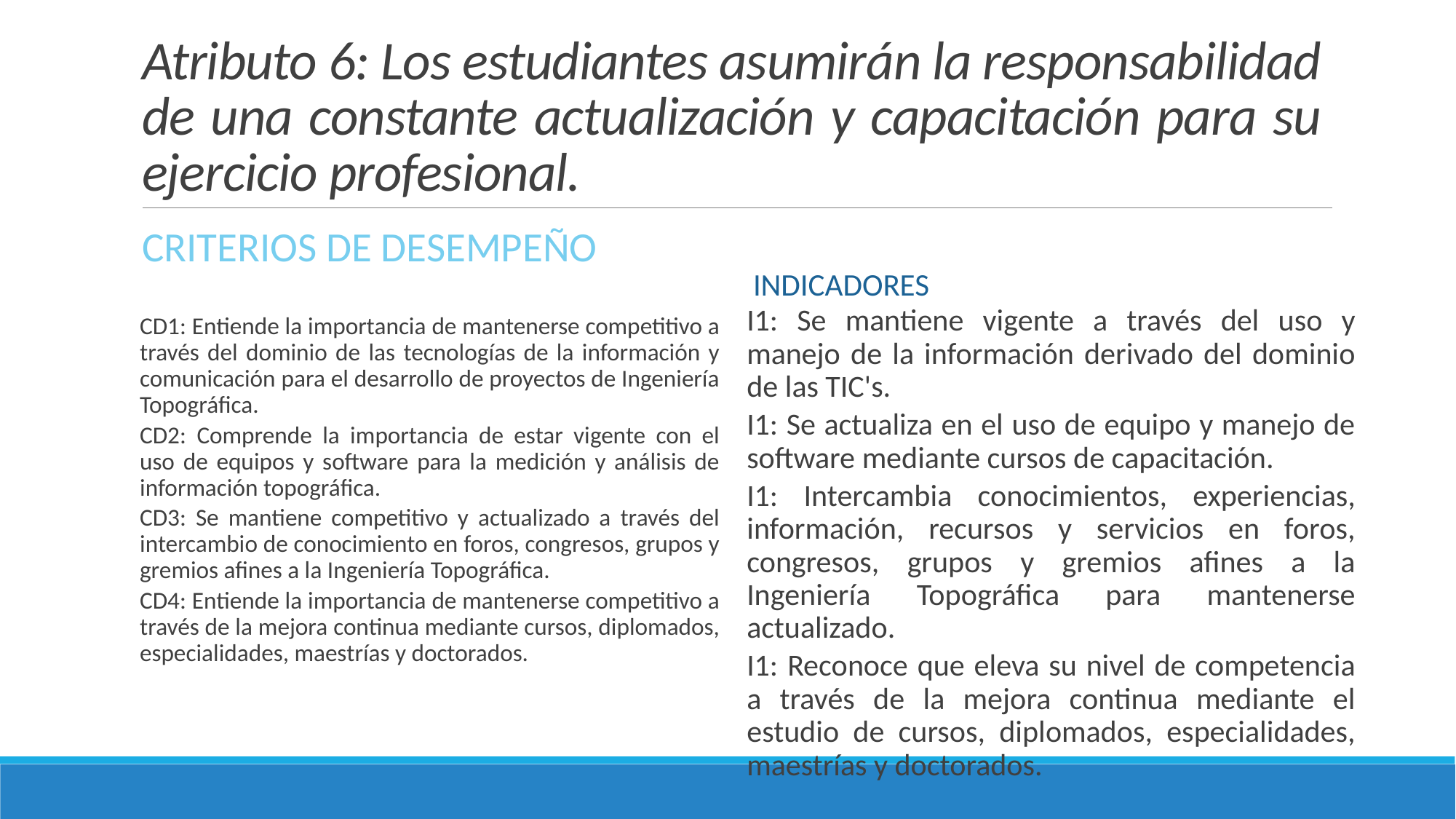

# Atributo 6: Los estudiantes asumirán la responsabilidad de una constante actualización y capacitación para su ejercicio profesional.
Criterios de Desempeño

Indicadores
I1: Se mantiene vigente a través del uso y manejo de la información derivado del dominio de las TIC's.
I1: Se actualiza en el uso de equipo y manejo de software mediante cursos de capacitación.
I1: Intercambia conocimientos, experiencias, información, recursos y servicios en foros, congresos, grupos y gremios afines a la Ingeniería Topográfica para mantenerse actualizado.
I1: Reconoce que eleva su nivel de competencia a través de la mejora continua mediante el estudio de cursos, diplomados, especialidades, maestrías y doctorados.

CD1: Entiende la importancia de mantenerse competitivo a través del dominio de las tecnologías de la información y comunicación para el desarrollo de proyectos de Ingeniería Topográfica.
CD2: Comprende la importancia de estar vigente con el uso de equipos y software para la medición y análisis de información topográfica.
CD3: Se mantiene competitivo y actualizado a través del intercambio de conocimiento en foros, congresos, grupos y gremios afines a la Ingeniería Topográfica.
CD4: Entiende la importancia de mantenerse competitivo a través de la mejora continua mediante cursos, diplomados, especialidades, maestrías y doctorados.